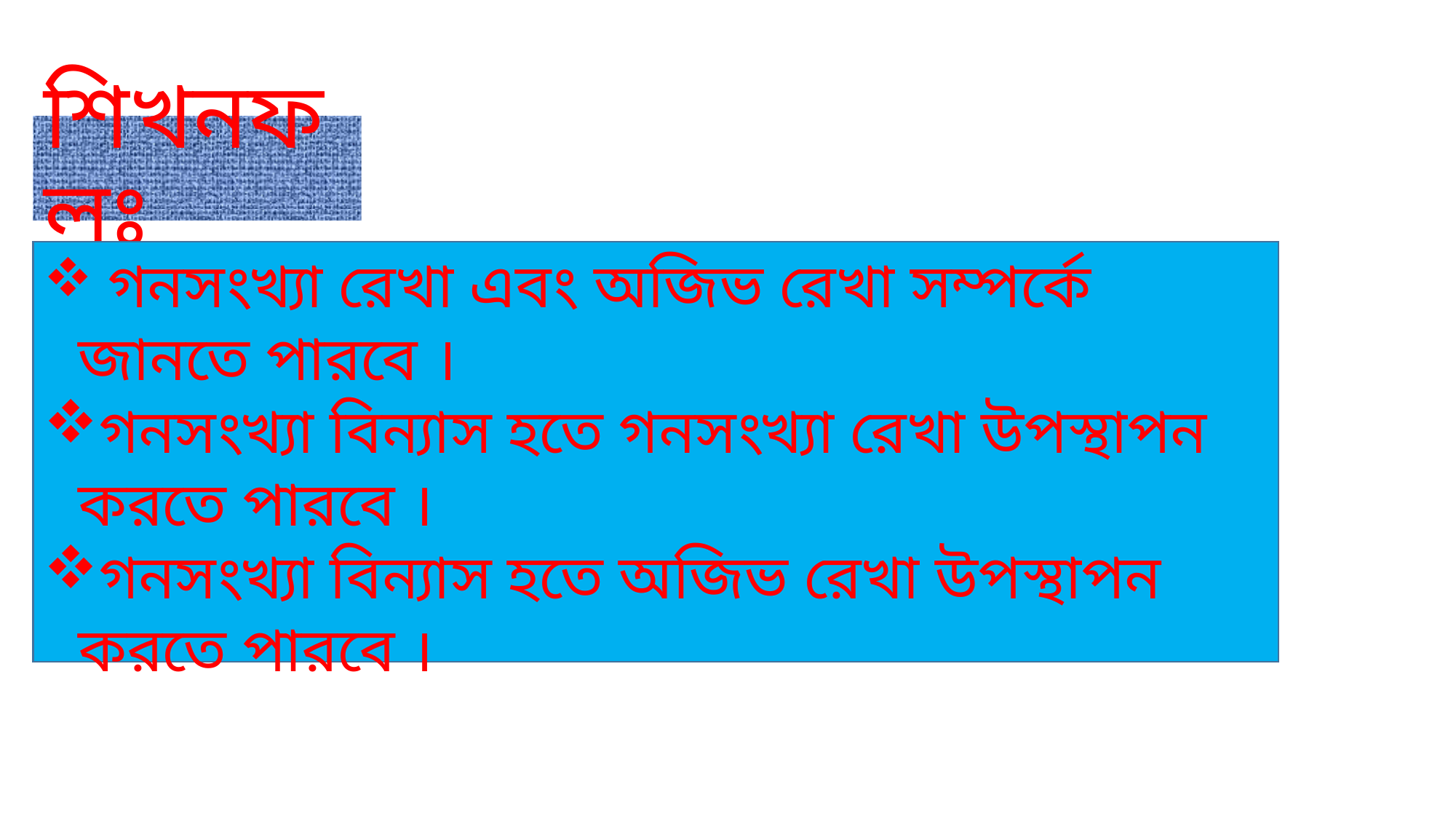

# শিখনফলঃ
 গনসংখ্যা রেখা এবং অজিভ রেখা সম্পর্কে জানতে পারবে ।
গনসংখ্যা বিন্যাস হতে গনসংখ্যা রেখা উপস্থাপন করতে পারবে ।
গনসংখ্যা বিন্যাস হতে অজিভ রেখা উপস্থাপন করতে পারবে ।